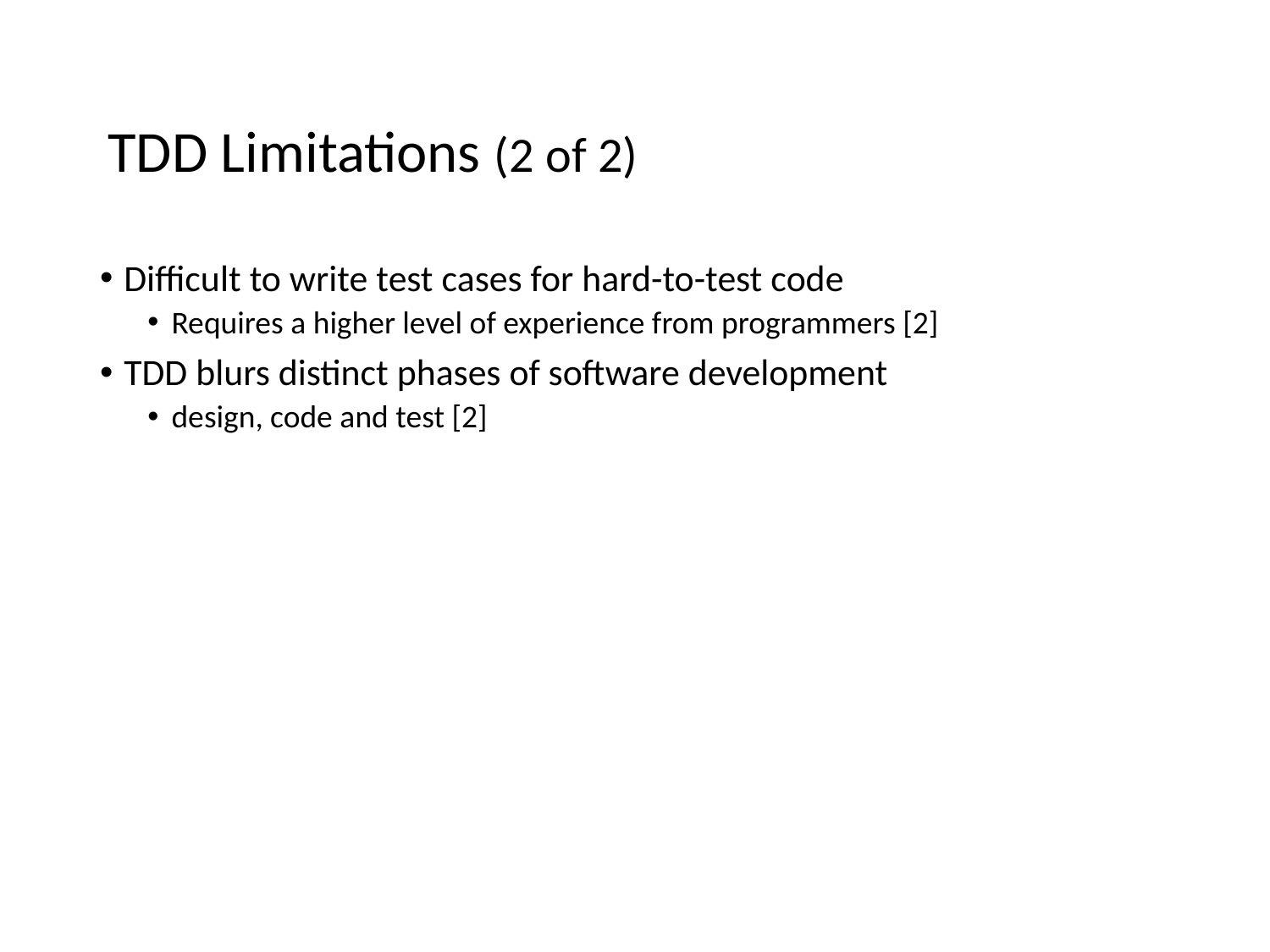

# TDD Limitations (2 of 2)
Difficult to write test cases for hard-to-test code
Requires a higher level of experience from programmers [2]
TDD blurs distinct phases of software development
design, code and test [2]